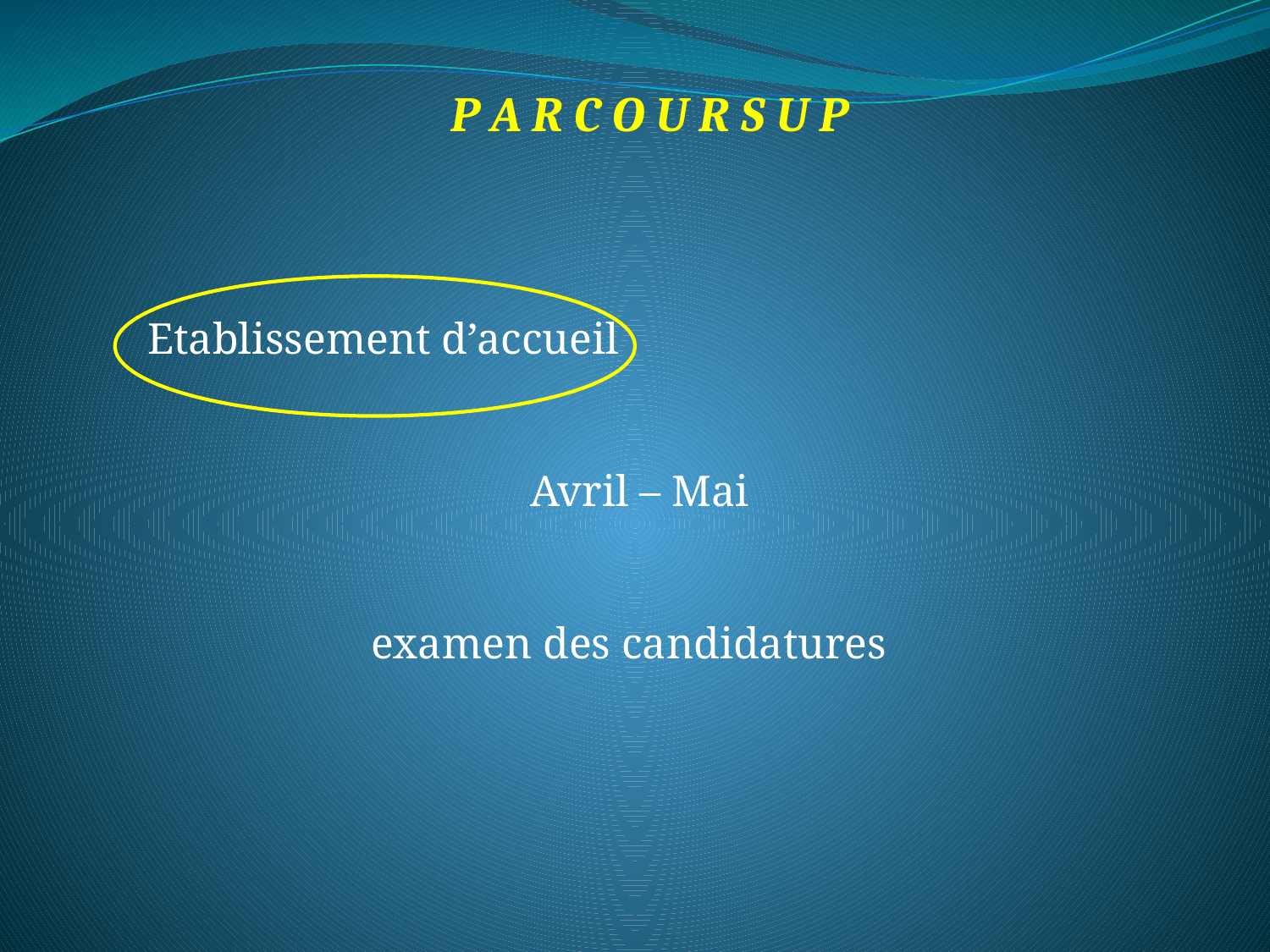

P A R C O U R S U P

Etablissement d’accueil

Avril – Mai

examen des candidatures